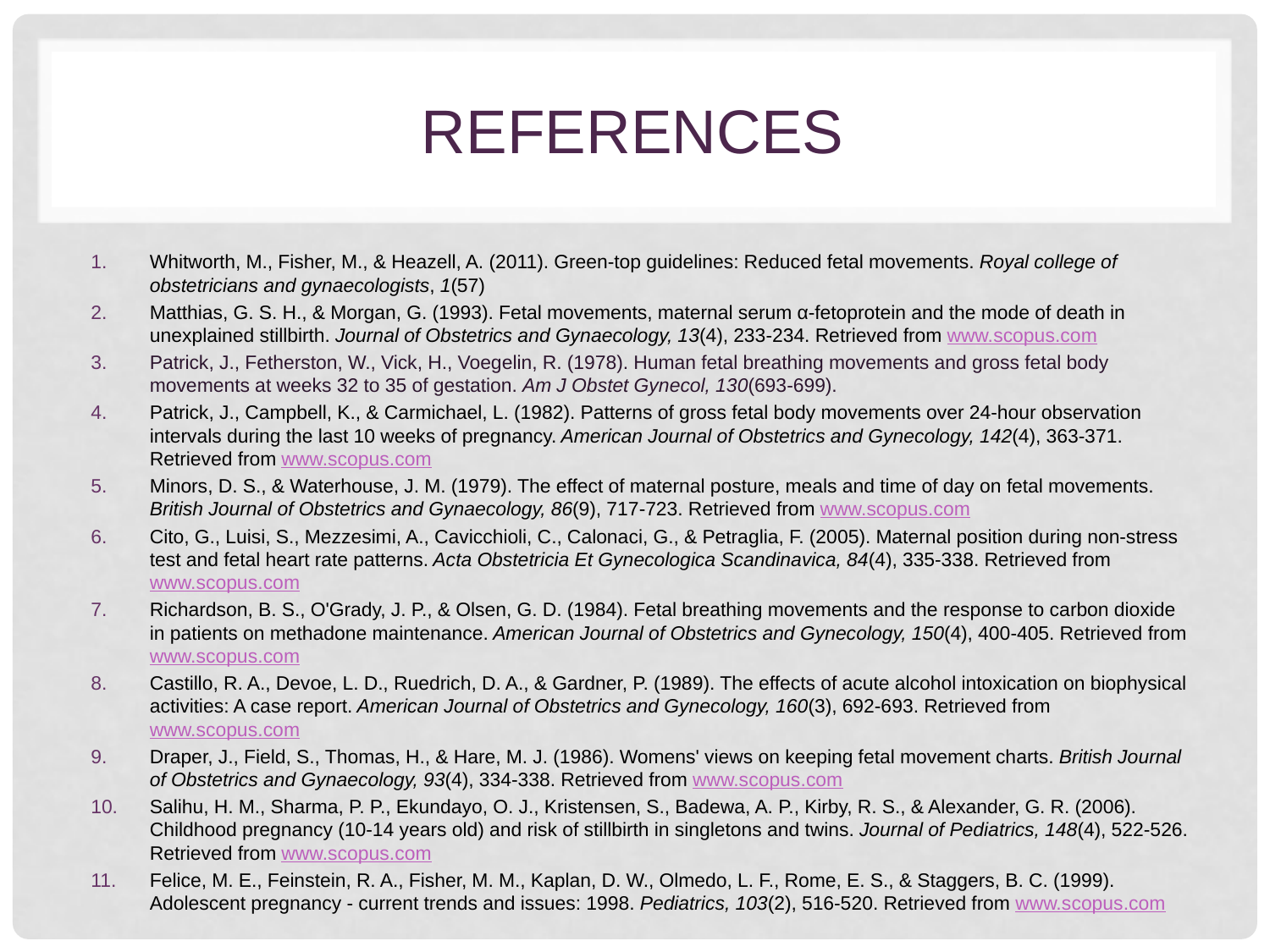

# References
Whitworth, M., Fisher, M., & Heazell, A. (2011). Green-top guidelines: Reduced fetal movements. Royal college of obstetricians and gynaecologists, 1(57)
Matthias, G. S. H., & Morgan, G. (1993). Fetal movements, maternal serum α-fetoprotein and the mode of death in unexplained stillbirth. Journal of Obstetrics and Gynaecology, 13(4), 233-234. Retrieved from www.scopus.com
Patrick, J., Fetherston, W., Vick, H., Voegelin, R. (1978). Human fetal breathing movements and gross fetal body movements at weeks 32 to 35 of gestation. Am J Obstet Gynecol, 130(693-699).
Patrick, J., Campbell, K., & Carmichael, L. (1982). Patterns of gross fetal body movements over 24-hour observation intervals during the last 10 weeks of pregnancy. American Journal of Obstetrics and Gynecology, 142(4), 363-371. Retrieved from www.scopus.com
Minors, D. S., & Waterhouse, J. M. (1979). The effect of maternal posture, meals and time of day on fetal movements. British Journal of Obstetrics and Gynaecology, 86(9), 717-723. Retrieved from www.scopus.com
Cito, G., Luisi, S., Mezzesimi, A., Cavicchioli, C., Calonaci, G., & Petraglia, F. (2005). Maternal position during non-stress test and fetal heart rate patterns. Acta Obstetricia Et Gynecologica Scandinavica, 84(4), 335-338. Retrieved from www.scopus.com
Richardson, B. S., O'Grady, J. P., & Olsen, G. D. (1984). Fetal breathing movements and the response to carbon dioxide in patients on methadone maintenance. American Journal of Obstetrics and Gynecology, 150(4), 400-405. Retrieved from www.scopus.com
Castillo, R. A., Devoe, L. D., Ruedrich, D. A., & Gardner, P. (1989). The effects of acute alcohol intoxication on biophysical activities: A case report. American Journal of Obstetrics and Gynecology, 160(3), 692-693. Retrieved from www.scopus.com
Draper, J., Field, S., Thomas, H., & Hare, M. J. (1986). Womens' views on keeping fetal movement charts. British Journal of Obstetrics and Gynaecology, 93(4), 334-338. Retrieved from www.scopus.com
Salihu, H. M., Sharma, P. P., Ekundayo, O. J., Kristensen, S., Badewa, A. P., Kirby, R. S., & Alexander, G. R. (2006). Childhood pregnancy (10-14 years old) and risk of stillbirth in singletons and twins. Journal of Pediatrics, 148(4), 522-526. Retrieved from www.scopus.com
Felice, M. E., Feinstein, R. A., Fisher, M. M., Kaplan, D. W., Olmedo, L. F., Rome, E. S., & Staggers, B. C. (1999). Adolescent pregnancy - current trends and issues: 1998. Pediatrics, 103(2), 516-520. Retrieved from www.scopus.com